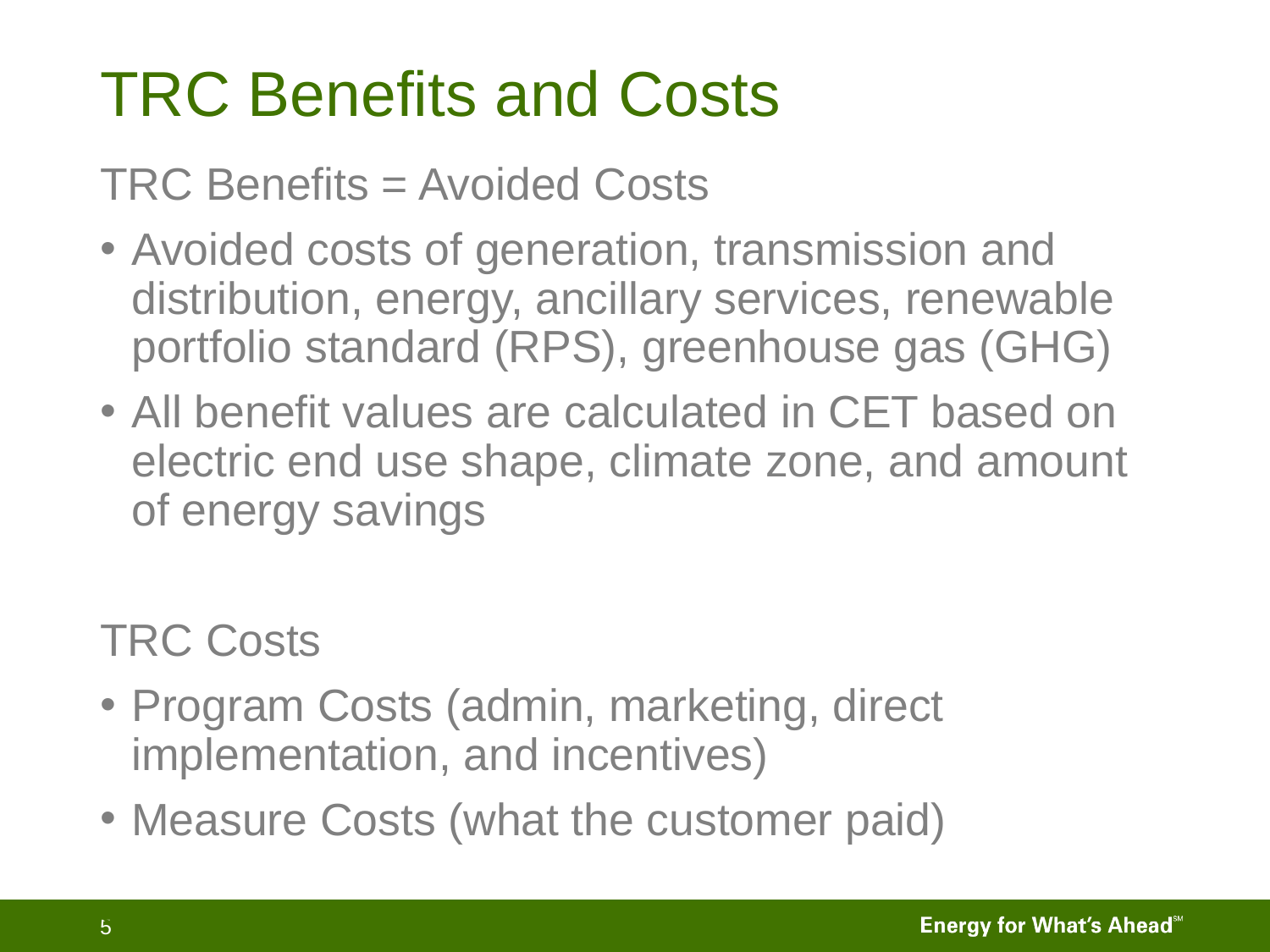

# TRC Benefits and Costs
TRC Benefits = Avoided Costs
Avoided costs of generation, transmission and distribution, energy, ancillary services, renewable portfolio standard (RPS), greenhouse gas (GHG)
All benefit values are calculated in CET based on electric end use shape, climate zone, and amount of energy savings

TRC Costs
Program Costs (admin, marketing, direct implementation, and incentives)
Measure Costs (what the customer paid)
CONFIDENTIAL
5